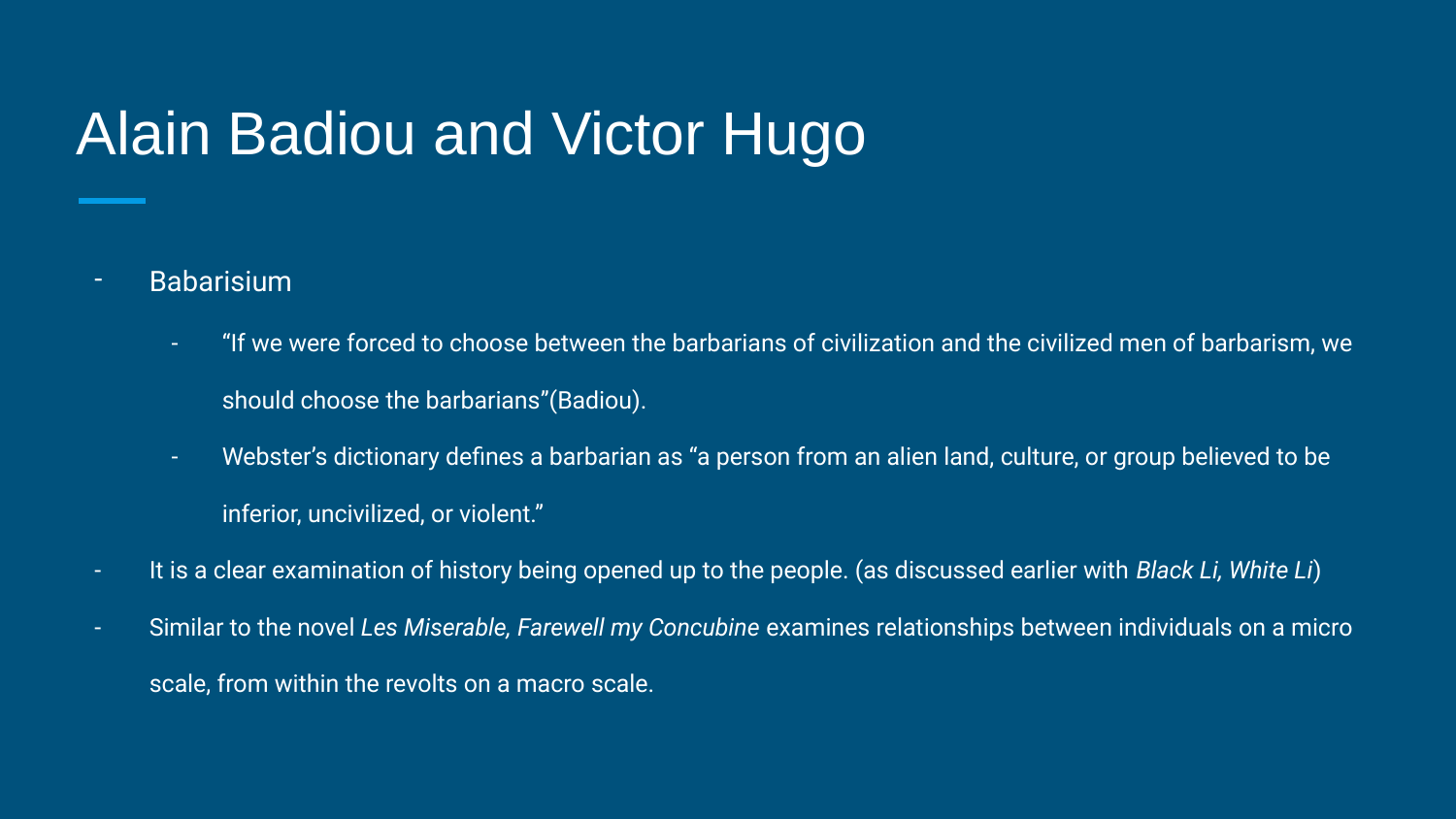

# Alain Badiou and Victor Hugo
Babarisium
“If we were forced to choose between the barbarians of civilization and the civilized men of barbarism, we should choose the barbarians”(Badiou).
Webster’s dictionary defines a barbarian as “a person from an alien land, culture, or group believed to be inferior, uncivilized, or violent.”
It is a clear examination of history being opened up to the people. (as discussed earlier with Black Li, White Li)
Similar to the novel Les Miserable, Farewell my Concubine examines relationships between individuals on a micro scale, from within the revolts on a macro scale.